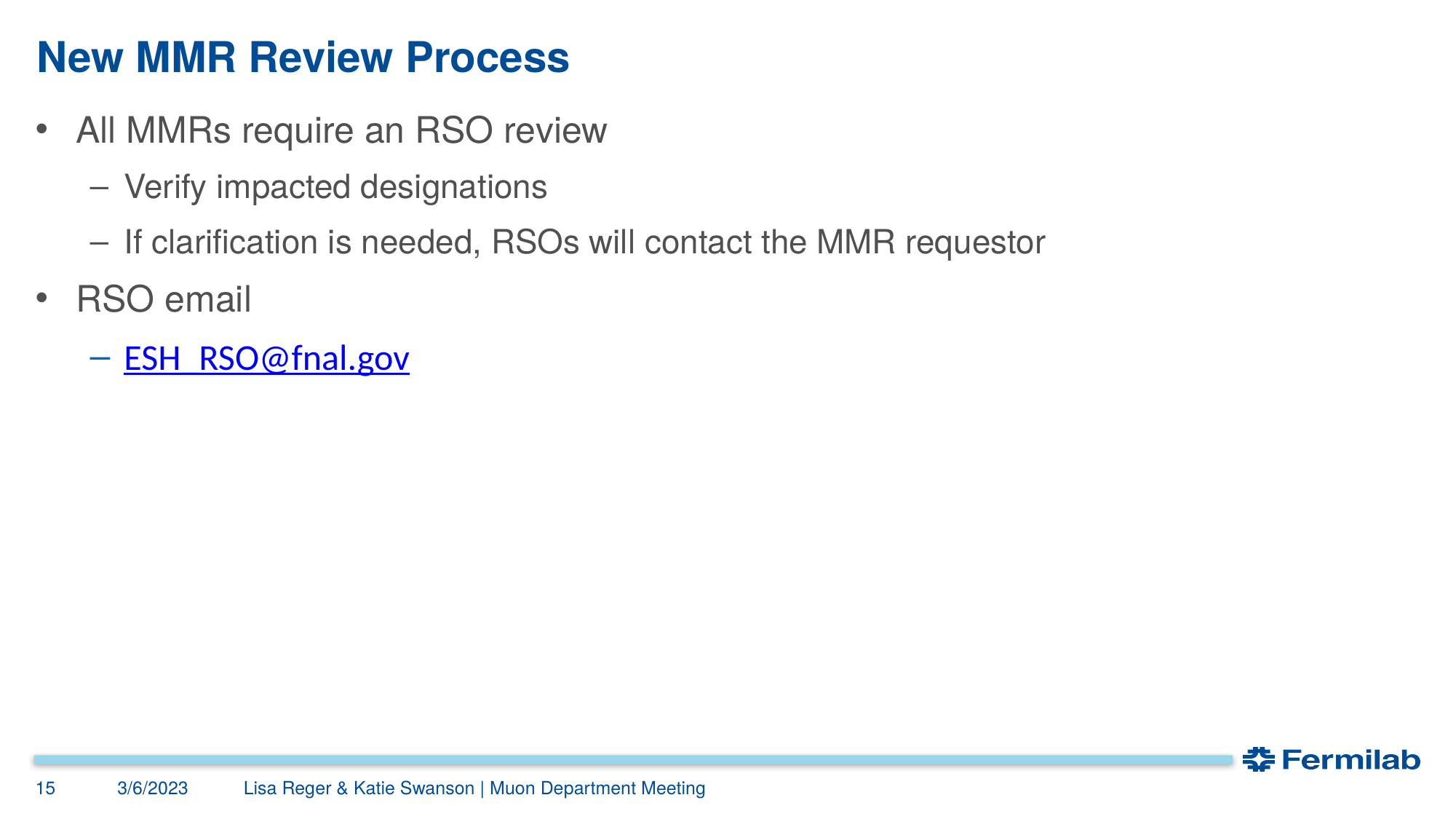

# New MMR Review Process
All MMRs require an RSO review
Verify impacted designations
If clarification is needed, RSOs will contact the MMR requestor
RSO email
ESH_RSO@fnal.gov
3/6/2023
15
Lisa Reger & Katie Swanson | Muon Department Meeting